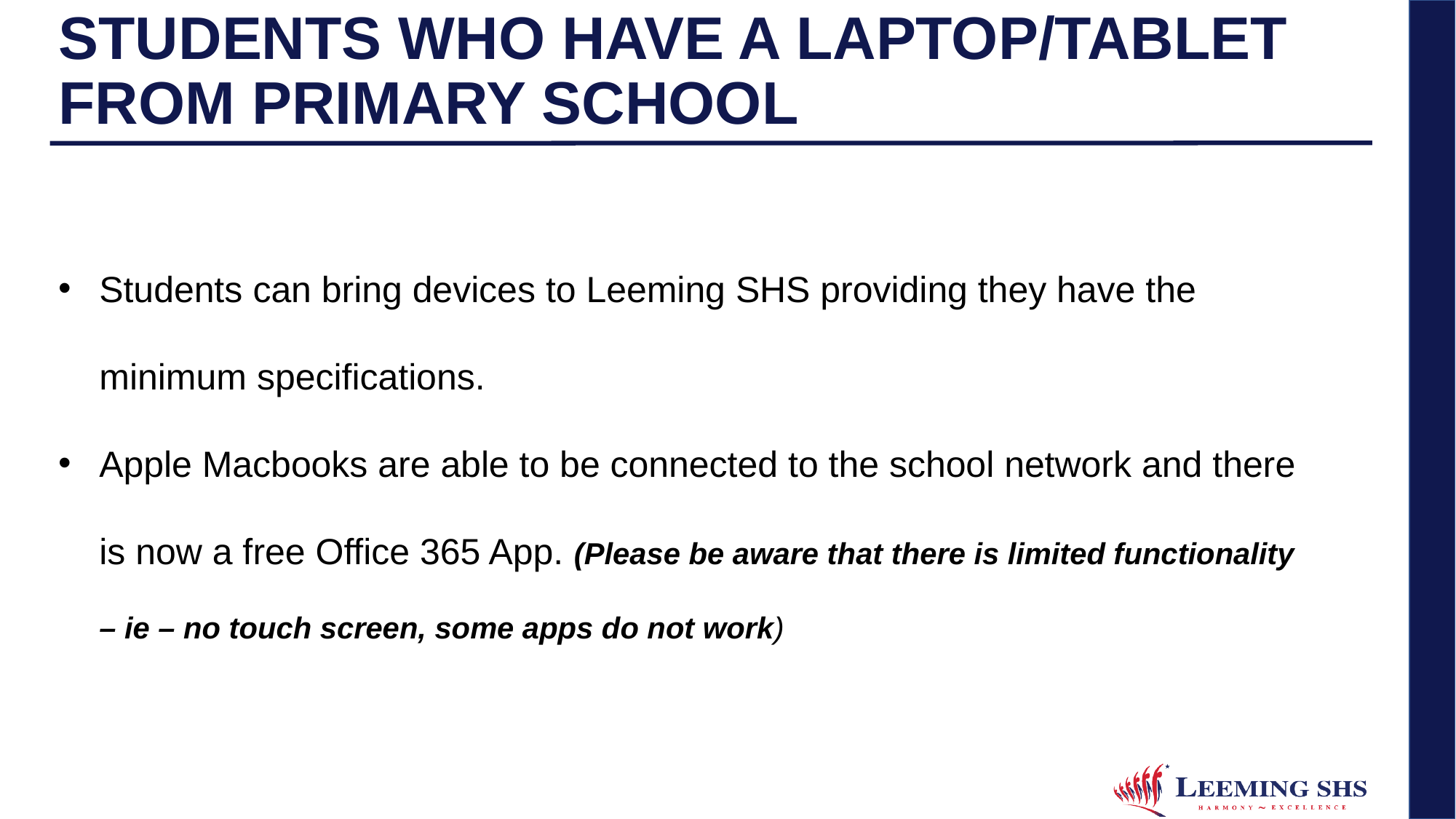

# STUDENTS WHO HAVE A LAPTOP/TABLET FROM PRIMARY SCHOOL
Students can bring devices to Leeming SHS providing they have the minimum specifications.
Apple Macbooks are able to be connected to the school network and there is now a free Office 365 App. (Please be aware that there is limited functionality – ie – no touch screen, some apps do not work)